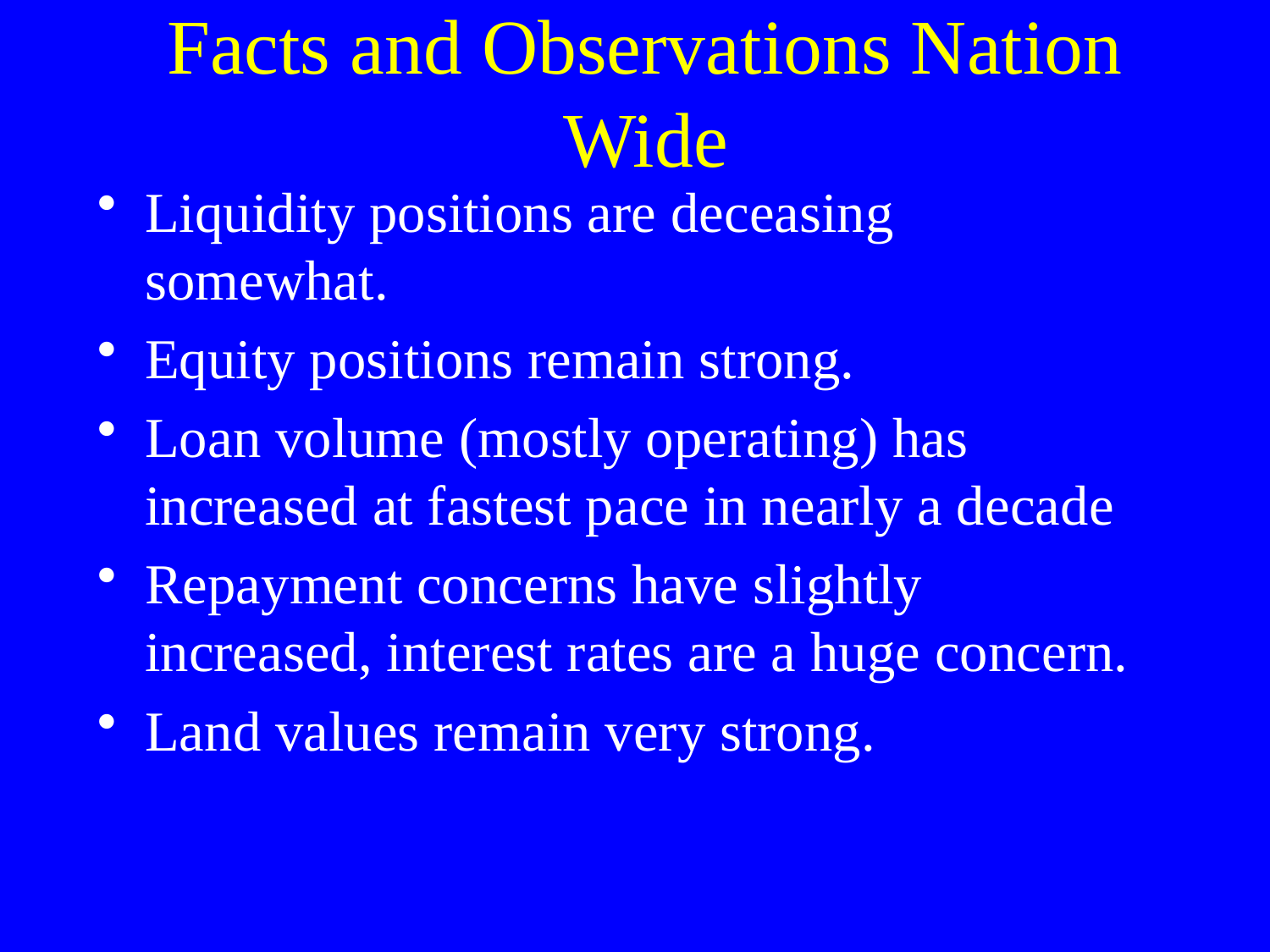

# Facts and Observations Nation Wide
Liquidity positions are deceasing somewhat.
Equity positions remain strong.
Loan volume (mostly operating) has increased at fastest pace in nearly a decade
Repayment concerns have slightly increased, interest rates are a huge concern.
Land values remain very strong.